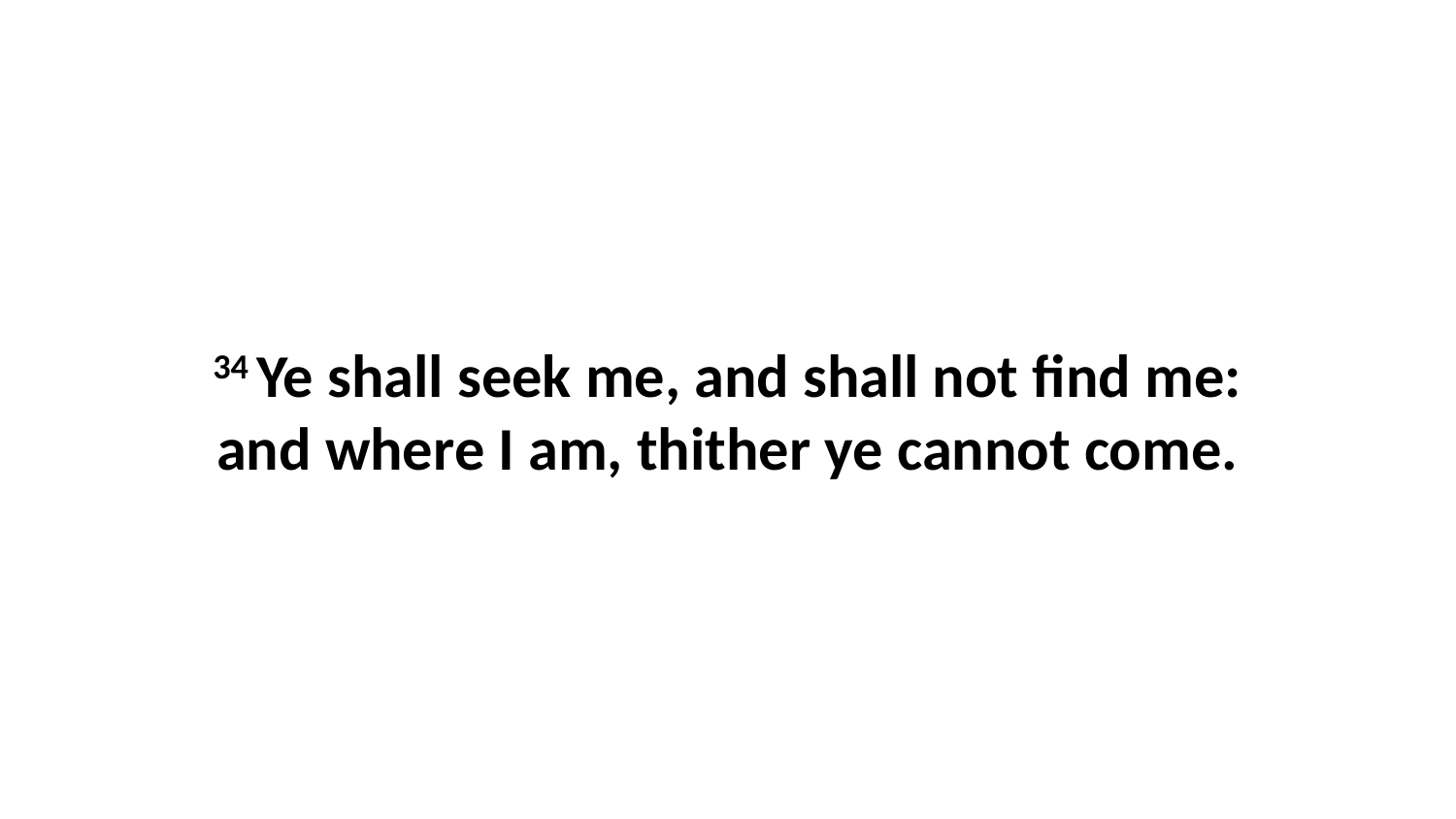

34 Ye shall seek me, and shall not find me: and where I am, thither ye cannot come.